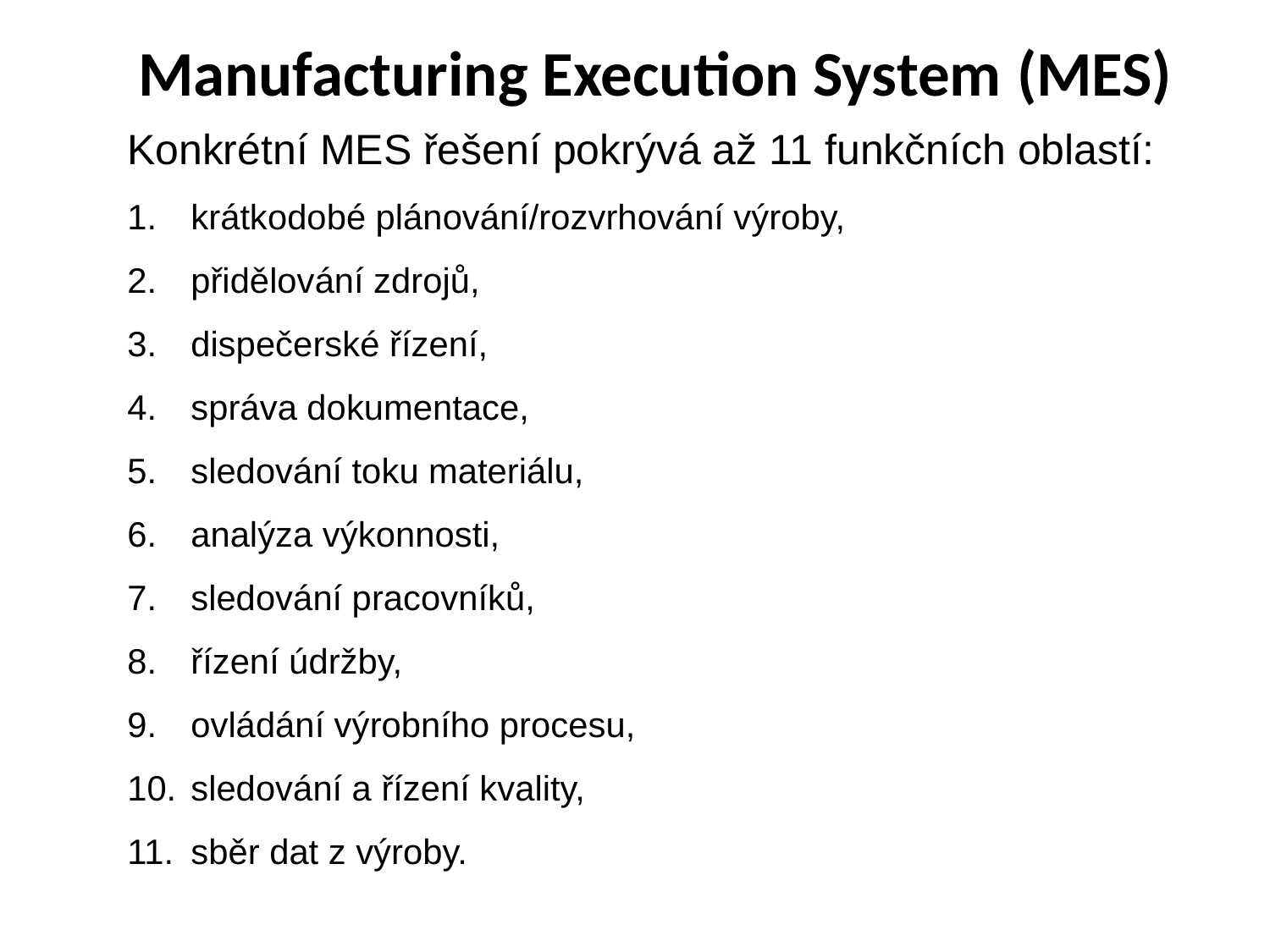

Manufacturing Execution System (MES)
Konkrétní MES řešení pokrývá až 11 funkčních oblastí:
krátkodobé plánování/rozvrhování výroby,
přidělování zdrojů,
dispečerské řízení,
správa dokumentace,
sledování toku materiálu,
analýza výkonnosti,
sledování pracovníků,
řízení údržby,
ovládání výrobního procesu,
sledování a řízení kvality,
sběr dat z výroby.